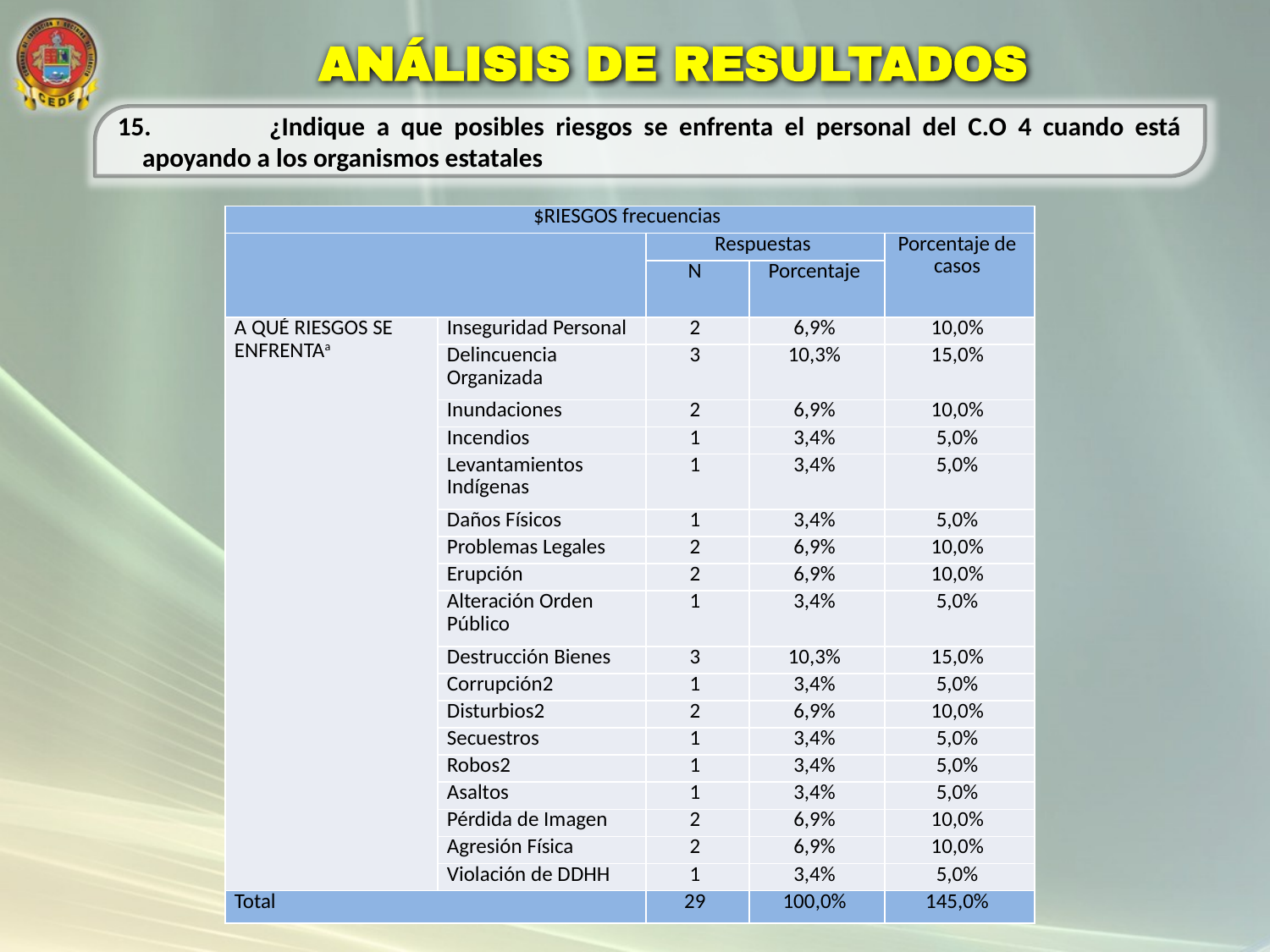

ANÁLISIS DE RESULTADOS
15.	¿Indique a que posibles riesgos se enfrenta el personal del C.O 4 cuando está apoyando a los organismos estatales
| $RIESGOS frecuencias |  |  |  |  |
| --- | --- | --- | --- | --- |
|  |  | Respuestas |  | Porcentaje de casos |
|  |  | N | Porcentaje |  |
| A QUÉ RIESGOS SE ENFRENTAa | Inseguridad Personal | 2 | 6,9% | 10,0% |
|  | Delincuencia Organizada | 3 | 10,3% | 15,0% |
|  | Inundaciones | 2 | 6,9% | 10,0% |
|  | Incendios | 1 | 3,4% | 5,0% |
|  | Levantamientos Indígenas | 1 | 3,4% | 5,0% |
|  | Daños Físicos | 1 | 3,4% | 5,0% |
|  | Problemas Legales | 2 | 6,9% | 10,0% |
|  | Erupción | 2 | 6,9% | 10,0% |
|  | Alteración Orden Público | 1 | 3,4% | 5,0% |
|  | Destrucción Bienes | 3 | 10,3% | 15,0% |
|  | Corrupción2 | 1 | 3,4% | 5,0% |
|  | Disturbios2 | 2 | 6,9% | 10,0% |
|  | Secuestros | 1 | 3,4% | 5,0% |
|  | Robos2 | 1 | 3,4% | 5,0% |
|  | Asaltos | 1 | 3,4% | 5,0% |
|  | Pérdida de Imagen | 2 | 6,9% | 10,0% |
|  | Agresión Física | 2 | 6,9% | 10,0% |
|  | Violación de DDHH | 1 | 3,4% | 5,0% |
| Total |  | 29 | 100,0% | 145,0% |